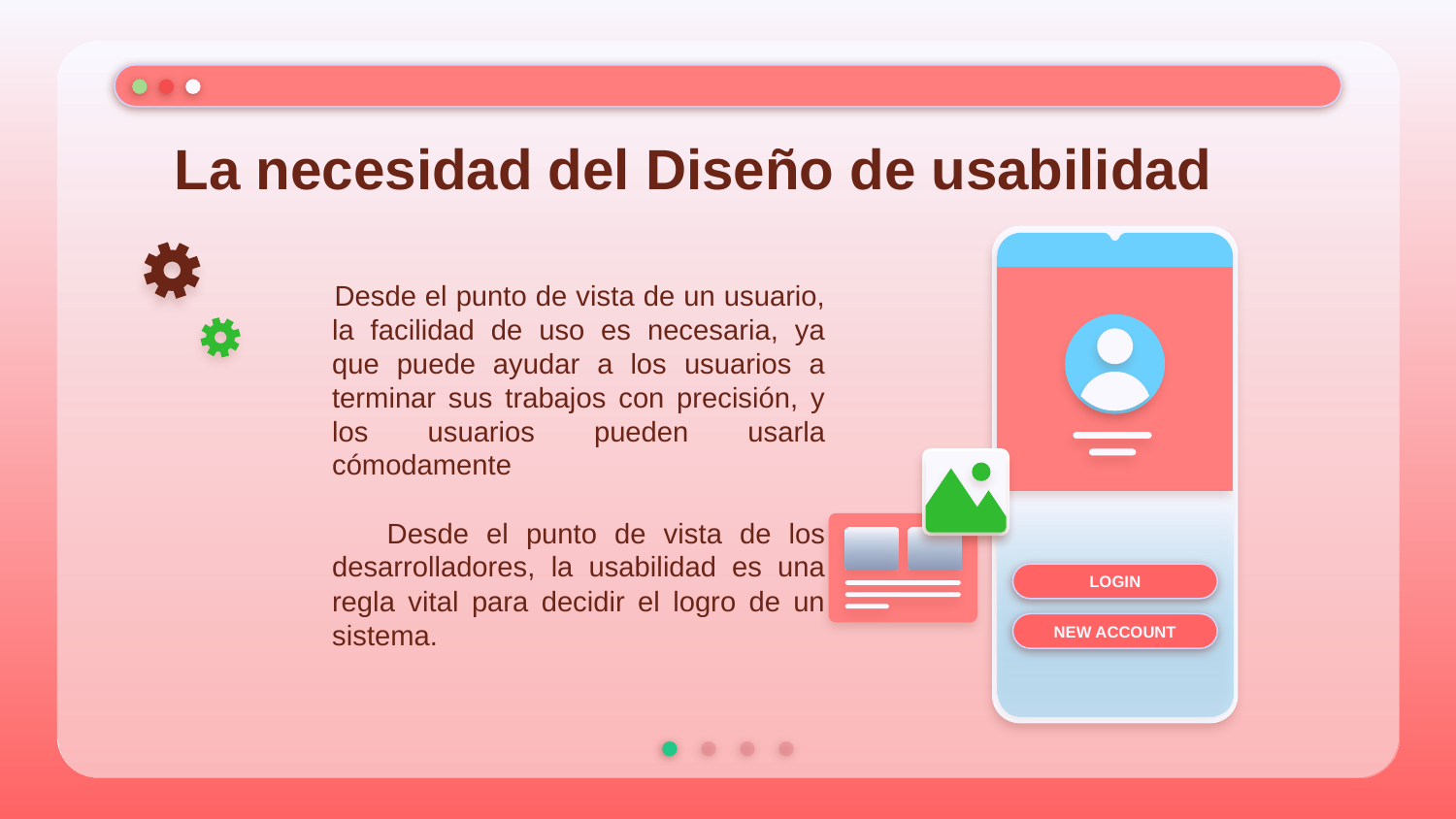

# La necesidad del Diseño de usabilidad

LOGIN
NEW ACCOUNT

      Desde el punto de vista de un usuario, la facilidad de uso es necesaria, ya que puede ayudar a los usuarios a terminar sus trabajos con precisión, y los usuarios pueden usarla cómodamente

      Desde el punto de vista de los desarrolladores, la usabilidad es una regla vital para decidir el logro de un sistema.